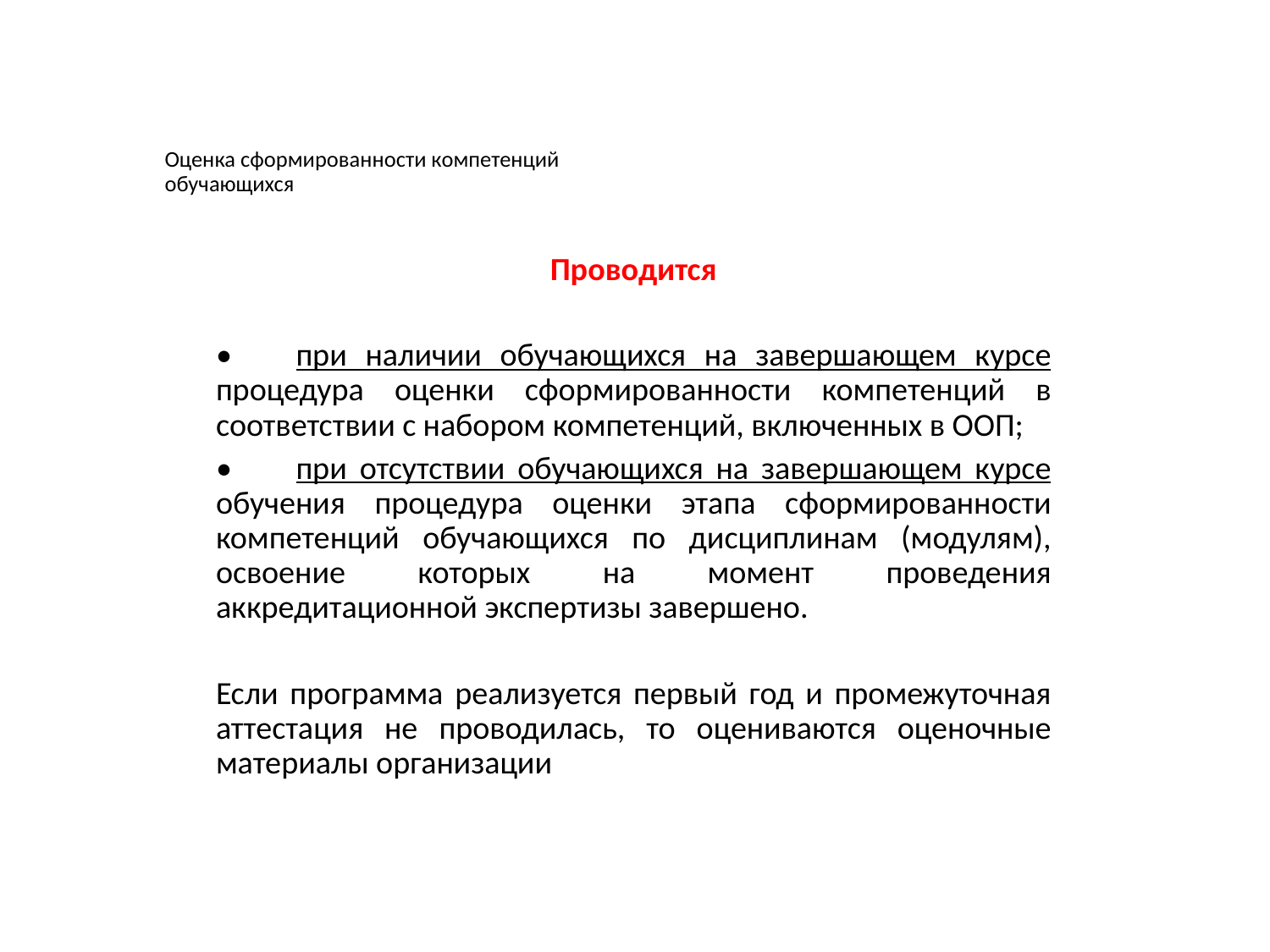

# Оценка сформированности компетенций обучающихся
Проводится

•	при наличии обучающихся на завершающем курсе процедура оценки сформированности компетенций в соответствии с набором компетенций, включенных в ООП;
•	при отсутствии обучающихся на завершающем курсе обучения процедура оценки этапа сформированности компетенций обучающихся по дисциплинам (модулям), освоение которых на момент проведения аккредитационной экспертизы завершено.

Если программа реализуется первый год и промежуточная аттестация не проводилась, то оцениваются оценочные материалы организации